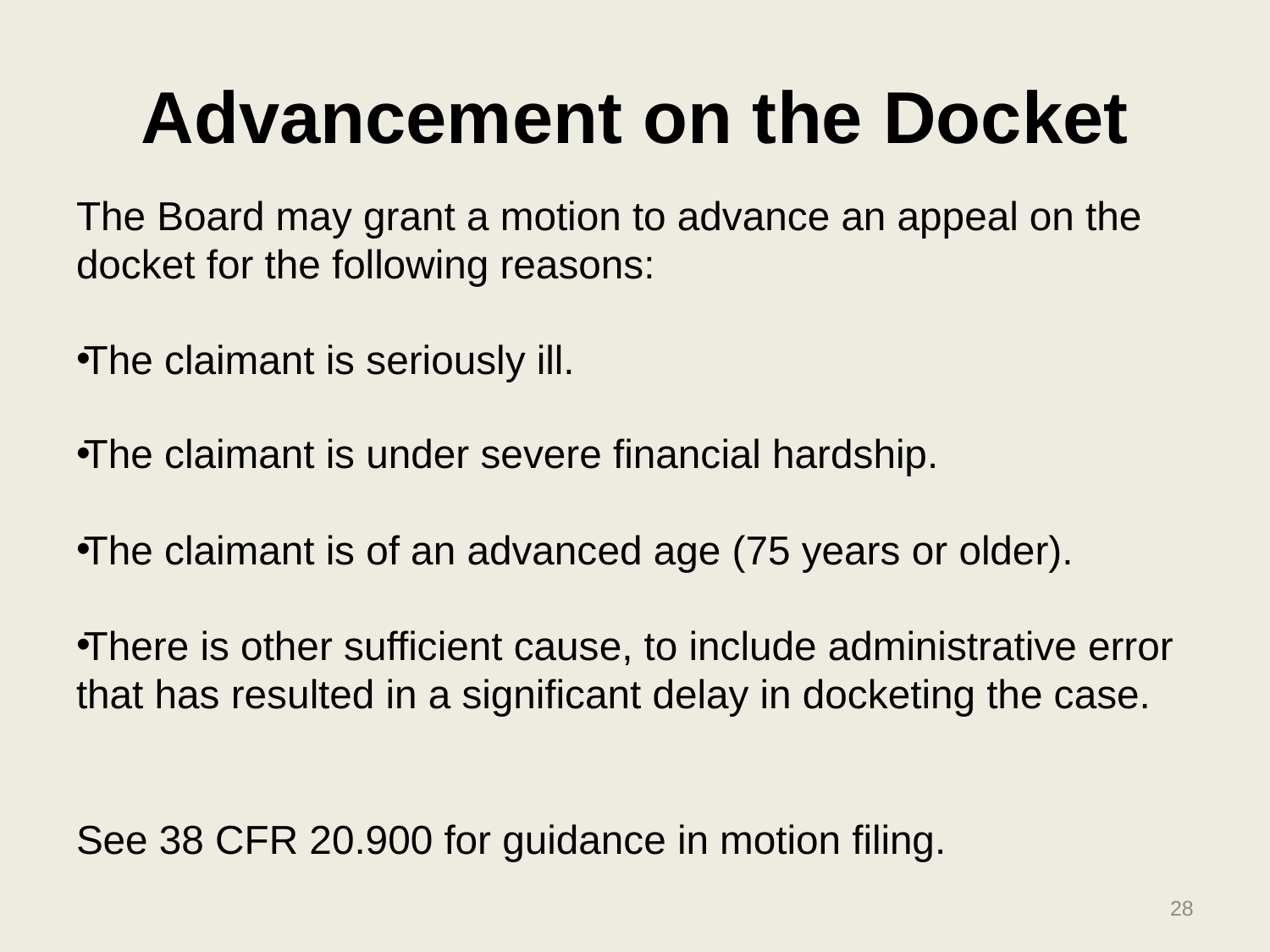

#
Advancement on the Docket

The Board may grant a motion to advance an appeal on the docket for the following reasons:

The claimant is seriously ill.

The claimant is under severe financial hardship.

The claimant is of an advanced age (75 years or older).

There is other sufficient cause, to include administrative error that has resulted in a significant delay in docketing the case.

See 38 CFR 20.900 for guidance in motion filing.
28